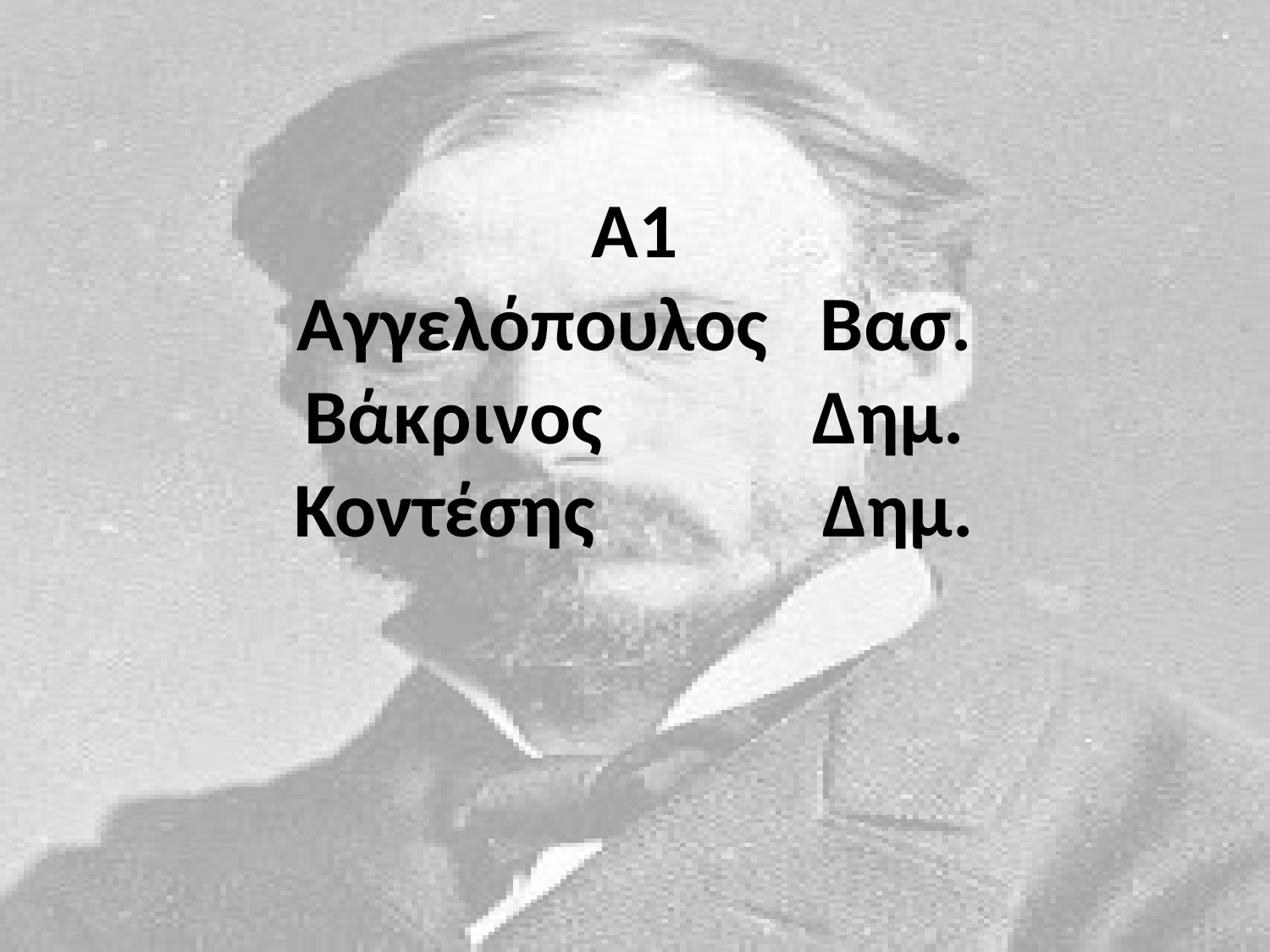

# A1 Αγγελόπουλος   Βασ. Βάκρινος            Δημ. Κοντέσης             Δημ.